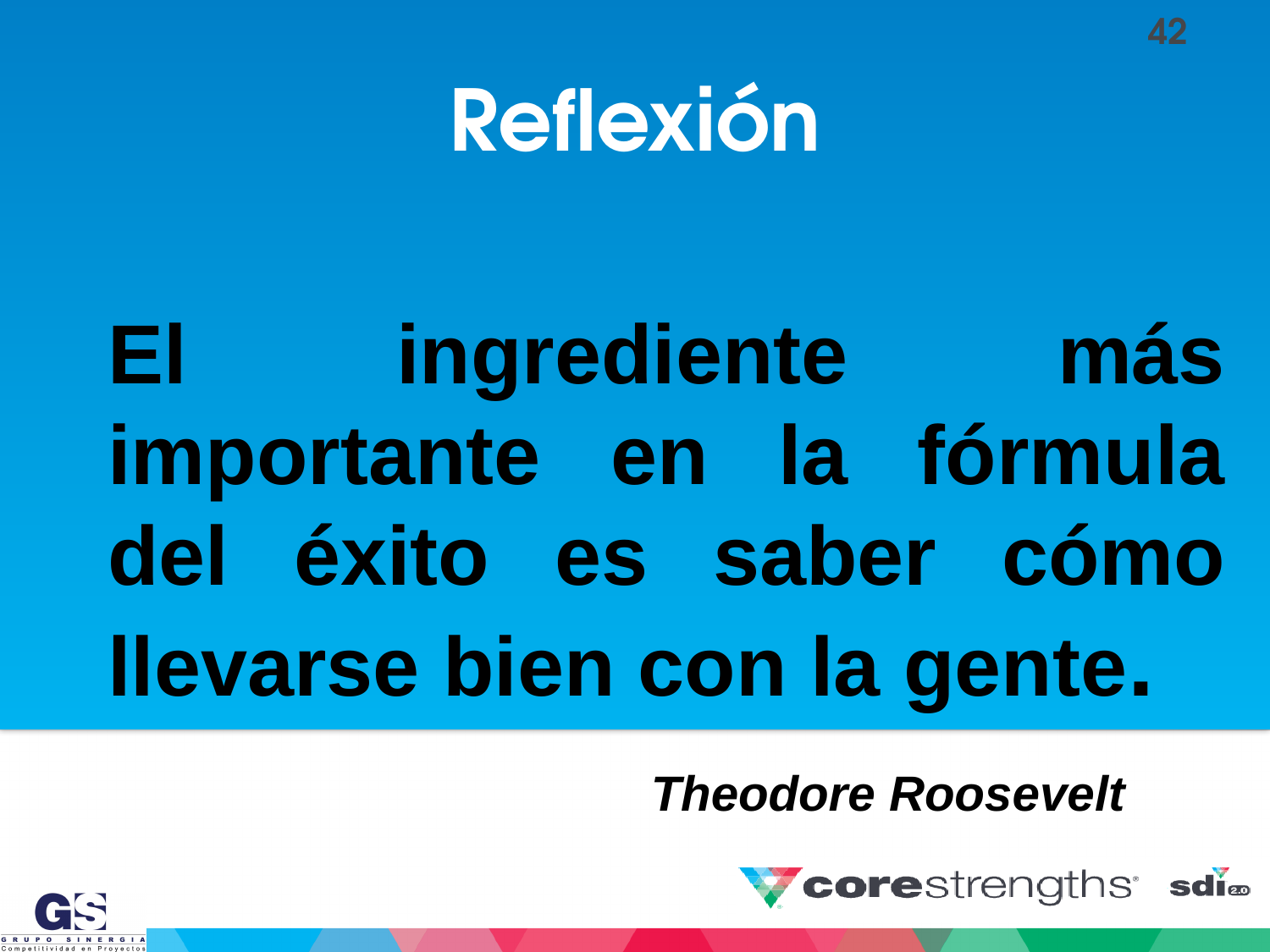

# Reflexión
El ingrediente más importante en la fórmula del éxito es saber cómo llevarse bien con la gente.
Theodore Roosevelt